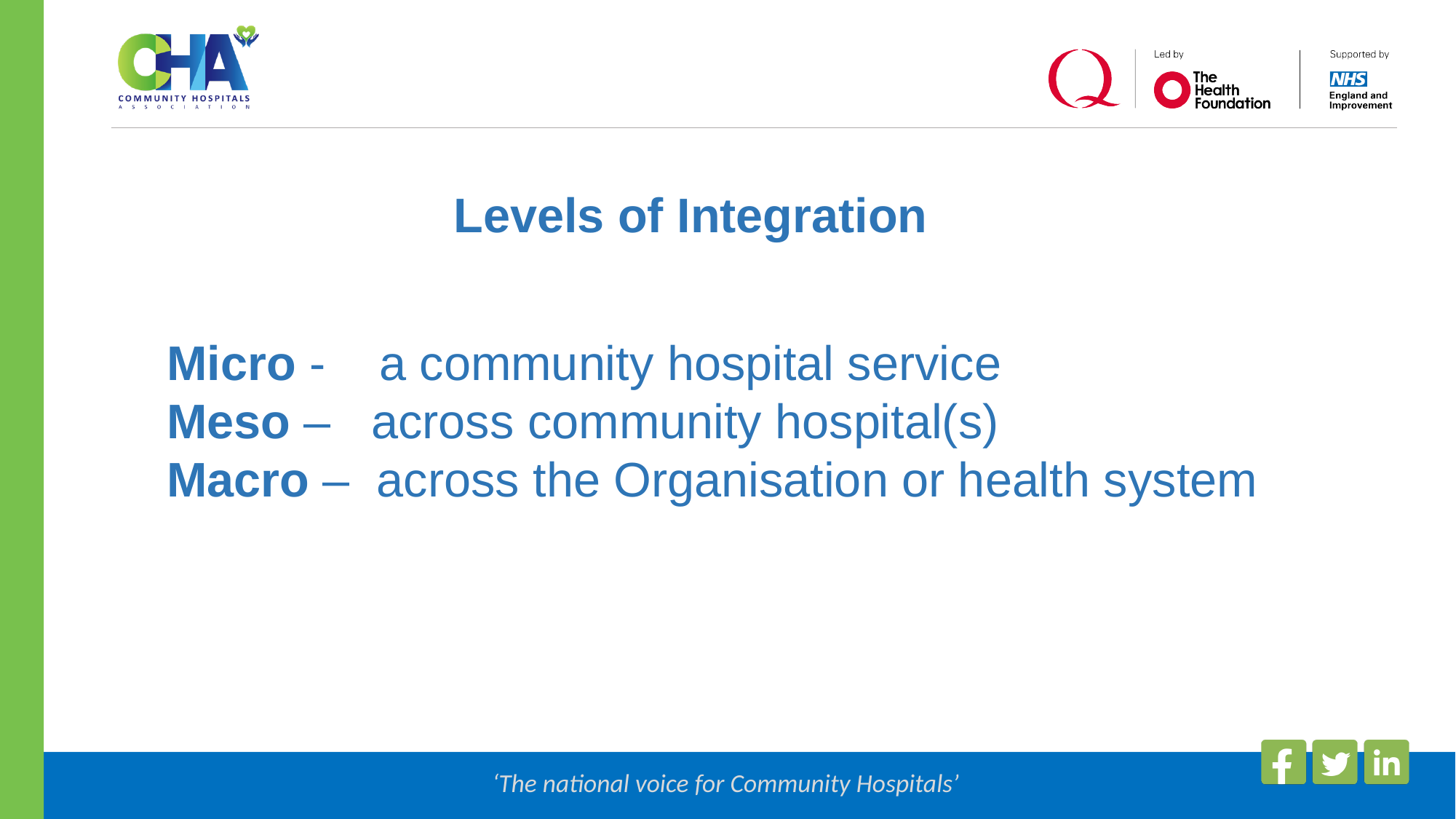

Levels of Integration
Micro -    a community hospital service
Meso –   across community hospital(s)
Macro –  across the Organisation or health system